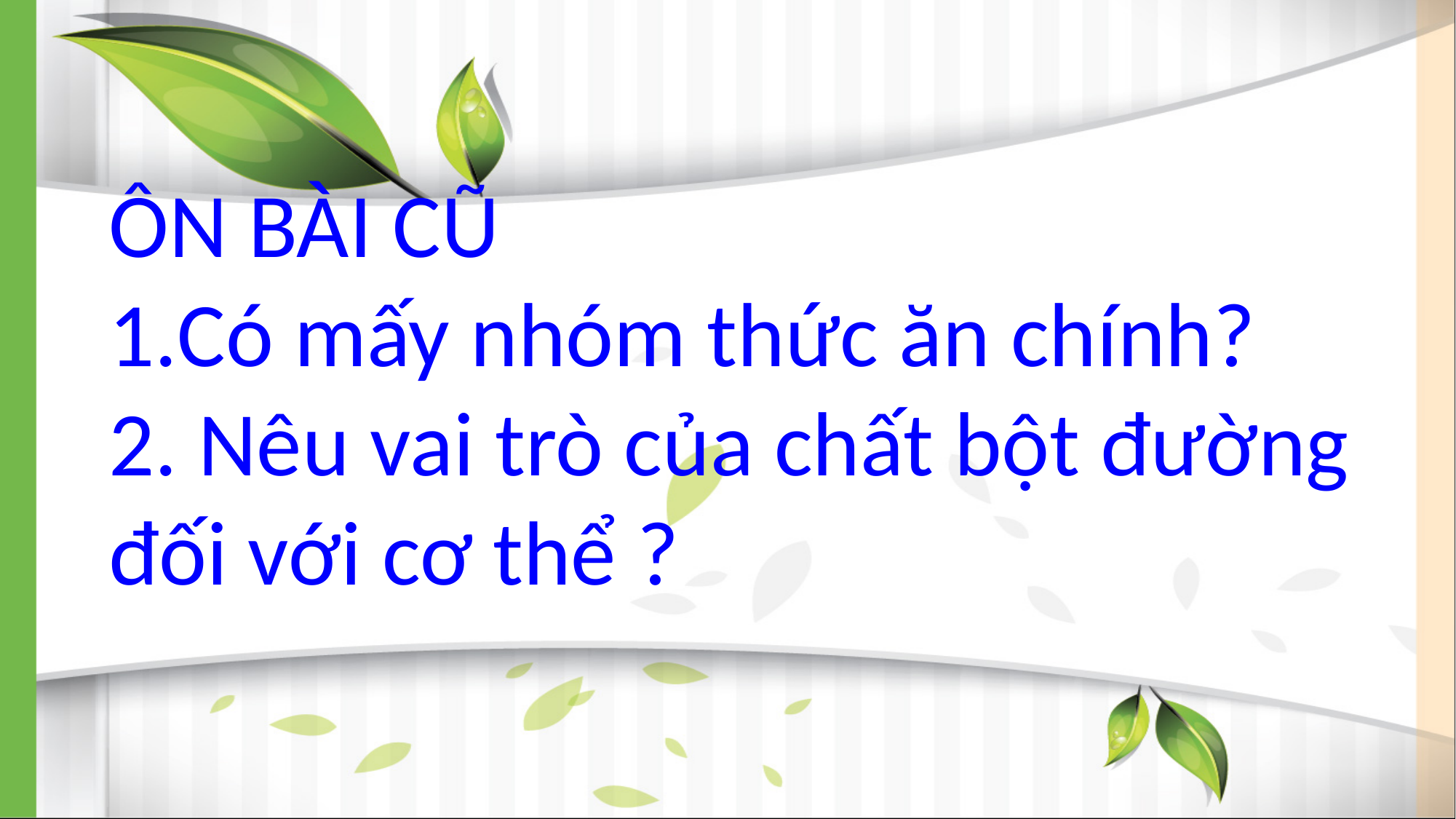

ÔN BÀI CŨ
Có mấy nhóm thức ăn chính?
2. Nêu vai trò của chất bột đường đối với cơ thể ?